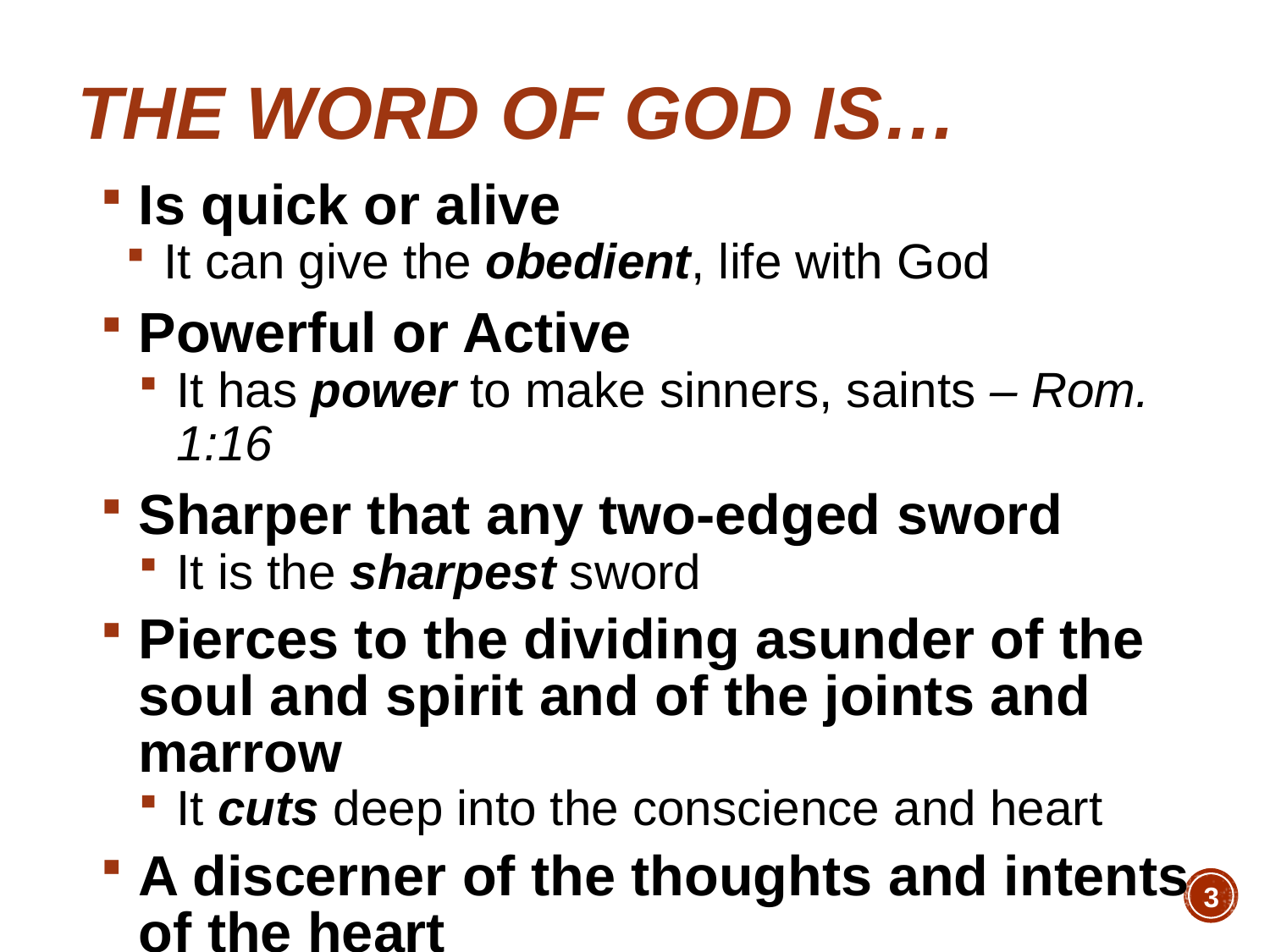

# The Word Of God is…
Is quick or alive
It can give the obedient, life with God
Powerful or Active
It has power to make sinners, saints – Rom. 1:16
Sharper that any two-edged sword
It is the sharpest sword
Pierces to the dividing asunder of the soul and spirit and of the joints and marrow
It cuts deep into the conscience and heart
A discerner of the thoughts and intents of the heart
It probes into the subconscious motives of man
3